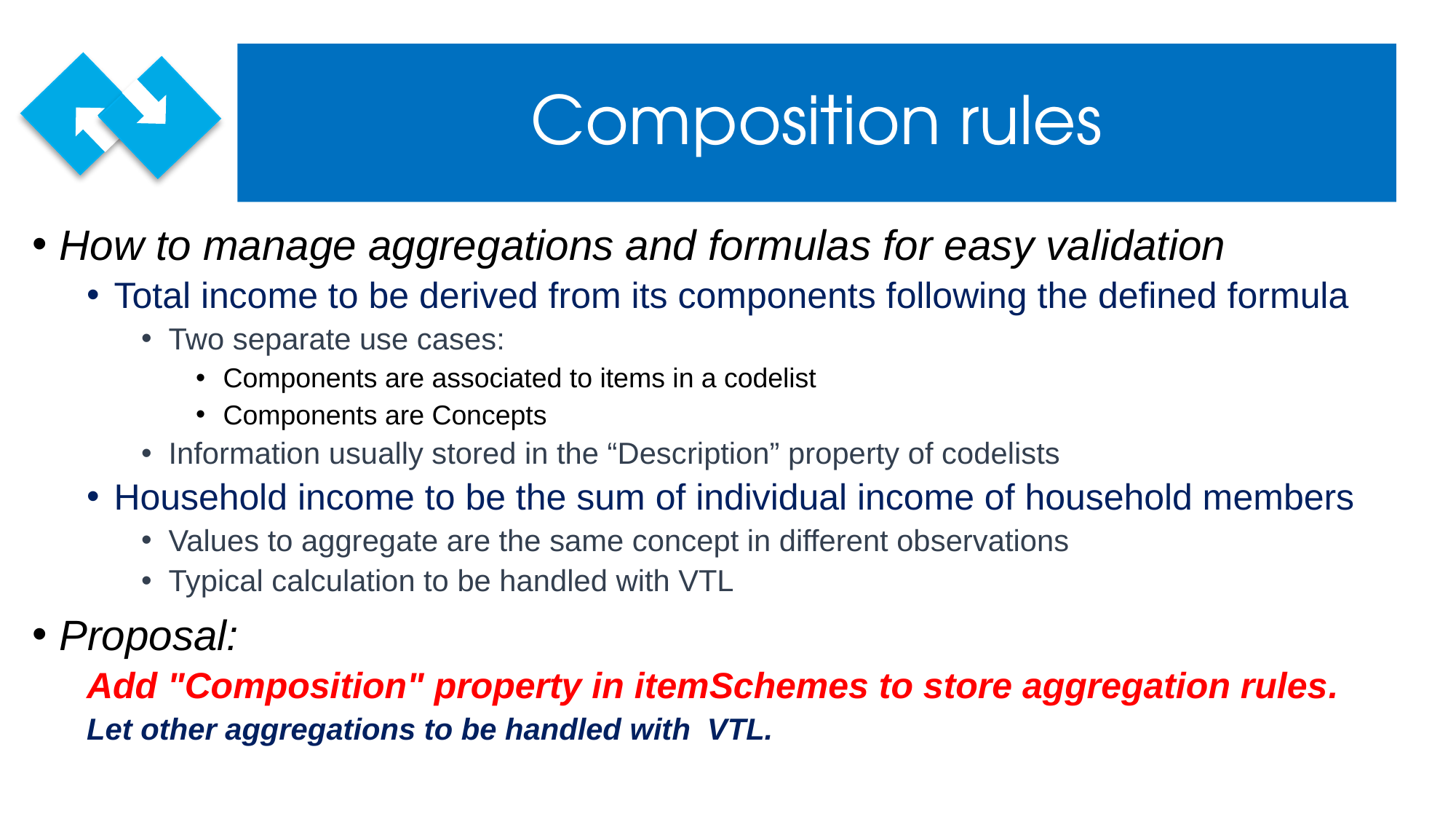

# Composition rules
How to manage aggregations and formulas for easy validation
Total income to be derived from its components following the defined formula
Two separate use cases:
Components are associated to items in a codelist
Components are Concepts
Information usually stored in the “Description” property of codelists
Household income to be the sum of individual income of household members
Values to aggregate are the same concept in different observations
Typical calculation to be handled with VTL
Proposal:
Add "Composition" property in itemSchemes to store aggregation rules.
Let other aggregations to be handled with  VTL.